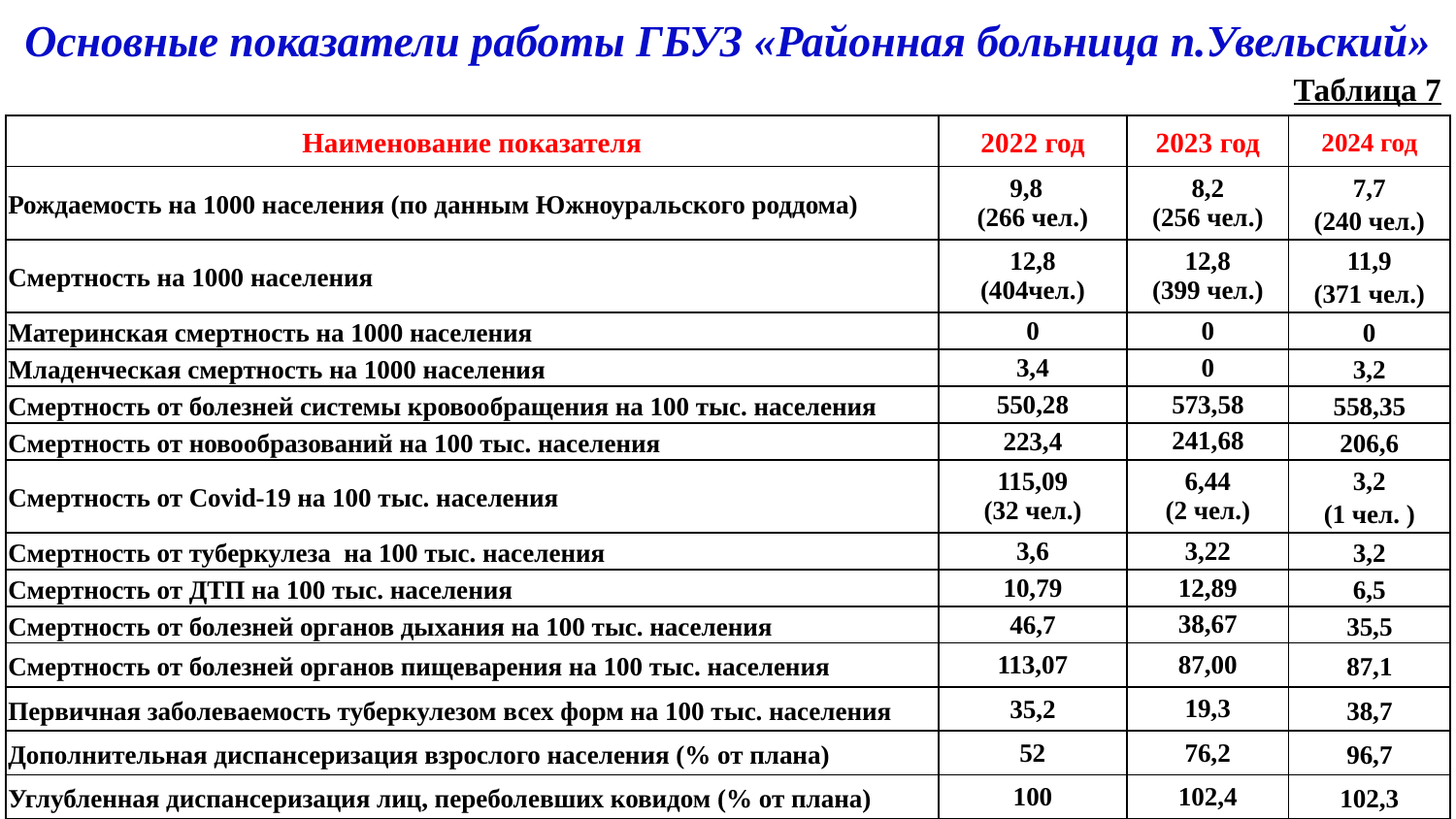

Основные показатели работы ГБУЗ «Районная больница п.Увельский»
Таблица 7
| Наименование показателя | 2022 год | 2023 год | 2024 год |
| --- | --- | --- | --- |
| Рождаемость на 1000 населения (по данным Южноуральского роддома) | 9,8 (266 чел.) | 8,2 (256 чел.) | 7,7 (240 чел.) |
| Смертность на 1000 населения | 12,8 (404чел.) | 12,8 (399 чел.) | 11,9 (371 чел.) |
| Материнская смертность на 1000 населения | 0 | 0 | 0 |
| Младенческая смертность на 1000 населения | 3,4 | 0 | 3,2 |
| Смертность от болезней системы кровообращения на 100 тыс. населения | 550,28 | 573,58 | 558,35 |
| Смертность от новообразований на 100 тыс. населения | 223,4 | 241,68 | 206,6 |
| Смертность от Covid-19 на 100 тыс. населения | 115,09 (32 чел.) | 6,44 (2 чел.) | 3,2 (1 чел. ) |
| Смертность от туберкулеза на 100 тыс. населения | 3,6 | 3,22 | 3,2 |
| Смертность от ДТП на 100 тыс. населения | 10,79 | 12,89 | 6,5 |
| Смертность от болезней органов дыхания на 100 тыс. населения | 46,7 | 38,67 | 35,5 |
| Смертность от болезней органов пищеварения на 100 тыс. населения | 113,07 | 87,00 | 87,1 |
| Первичная заболеваемость туберкулезом всех форм на 100 тыс. населения | 35,2 | 19,3 | 38,7 |
| Дополнительная диспансеризация взрослого населения (% от плана) | 52 | 76,2 | 96,7 |
| Углубленная диспансеризация лиц, переболевших ковидом (% от плана) | 100 | 102,4 | 102,3 |